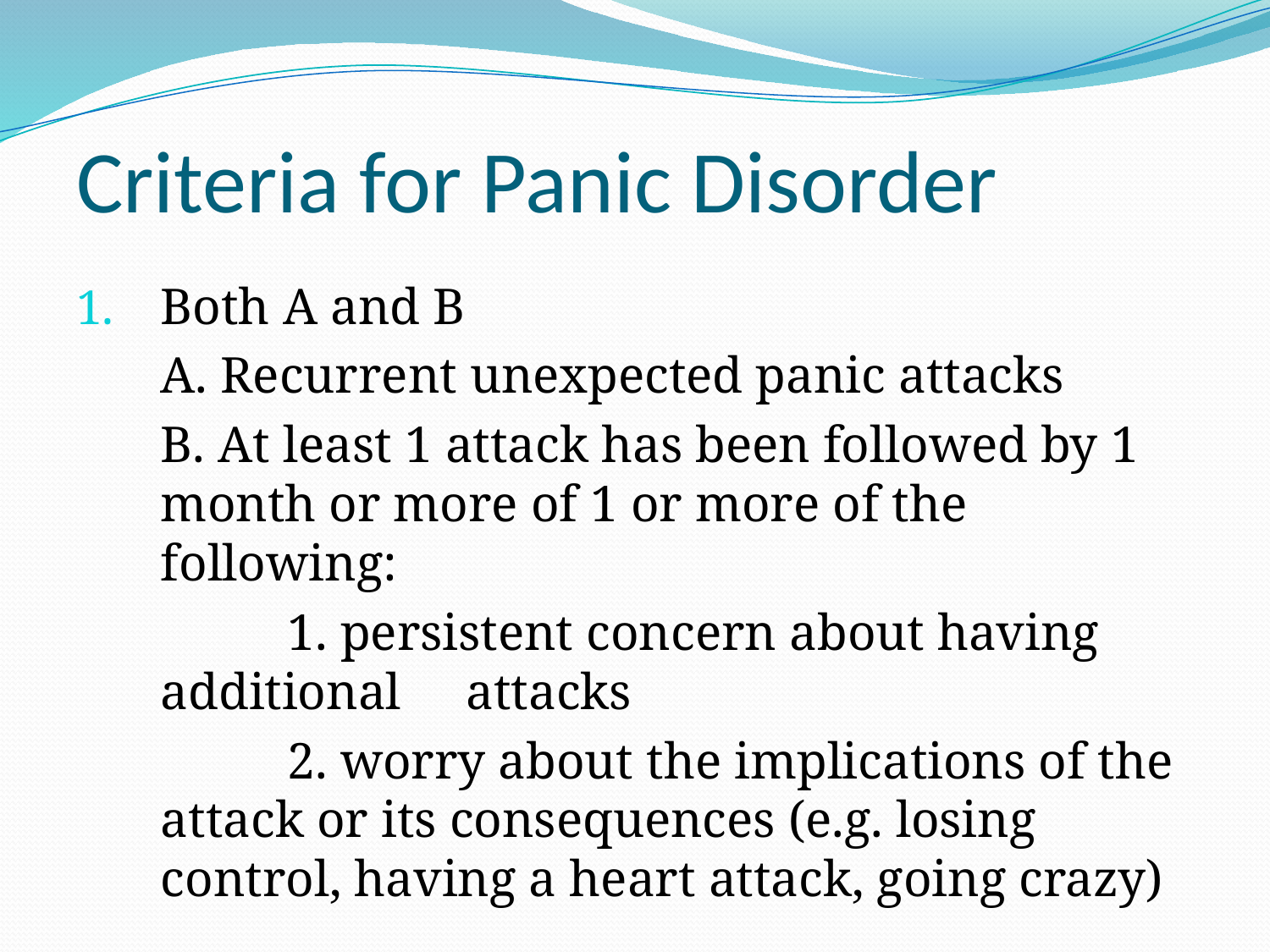

Criteria for Panic Disorder
Both A and B
	A. Recurrent unexpected panic attacks
	B. At least 1 attack has been followed by 1 month or more of 1 or more of the following:
		1. persistent concern about having additional 	    attacks
		2. worry about the implications of the attack or its consequences (e.g. losing control, having a heart attack, going crazy)